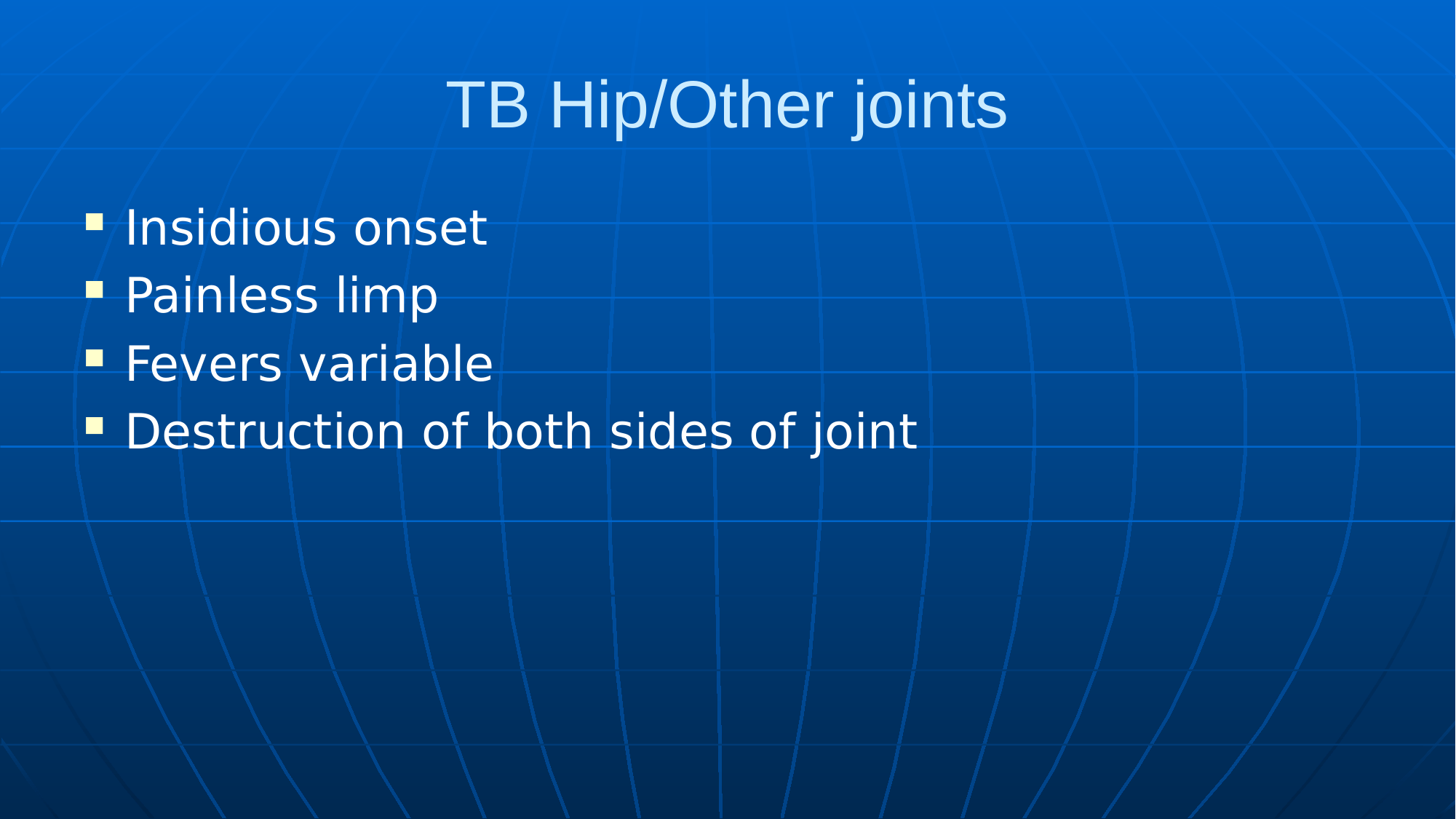

# TB Hip/Other joints
Insidious onset
Painless limp
Fevers variable
Destruction of both sides of joint